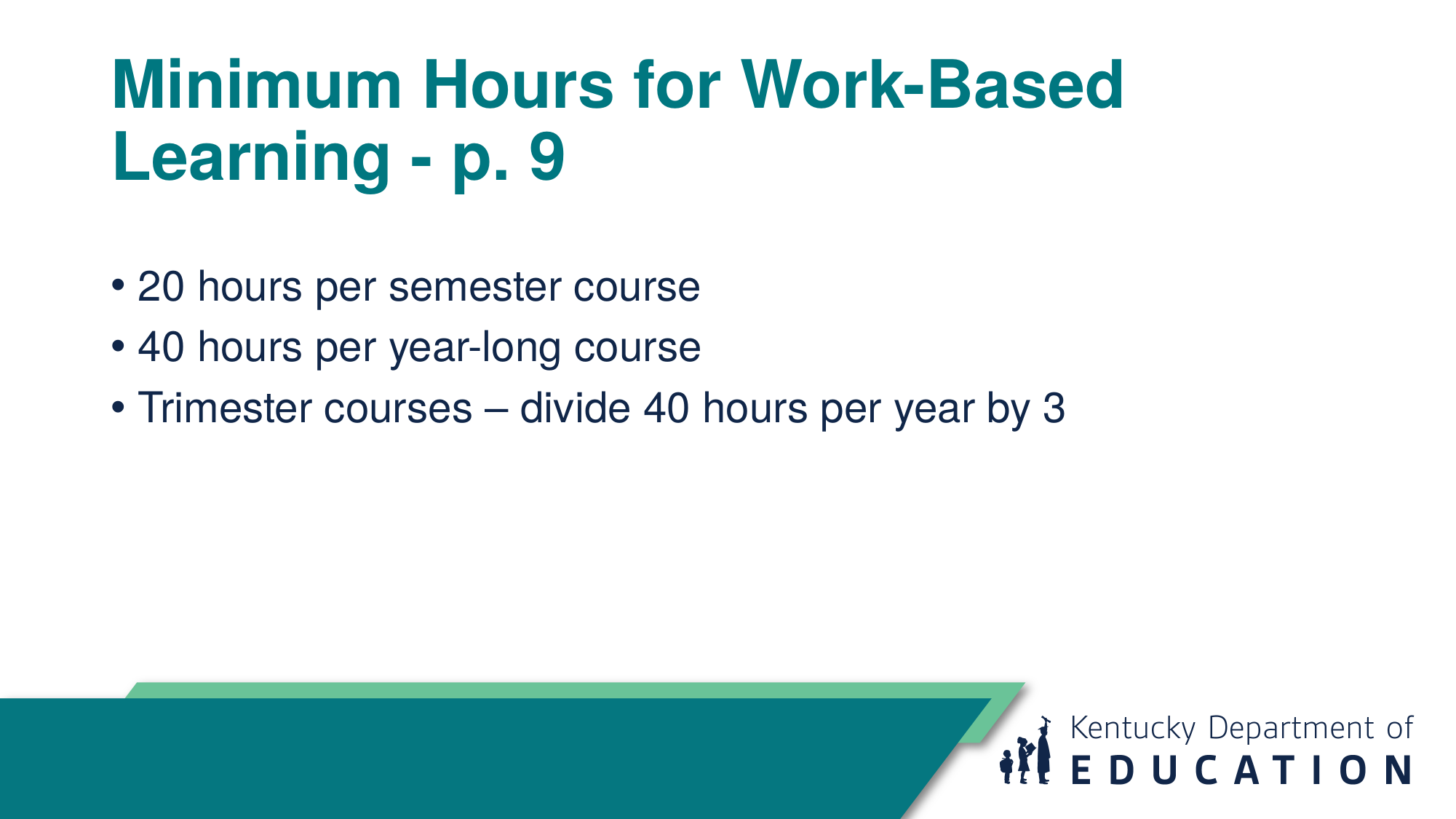

# Minimum Hours for Work-Based Learning - p. 9
20 hours per semester course
40 hours per year-long course
Trimester courses – divide 40 hours per year by 3